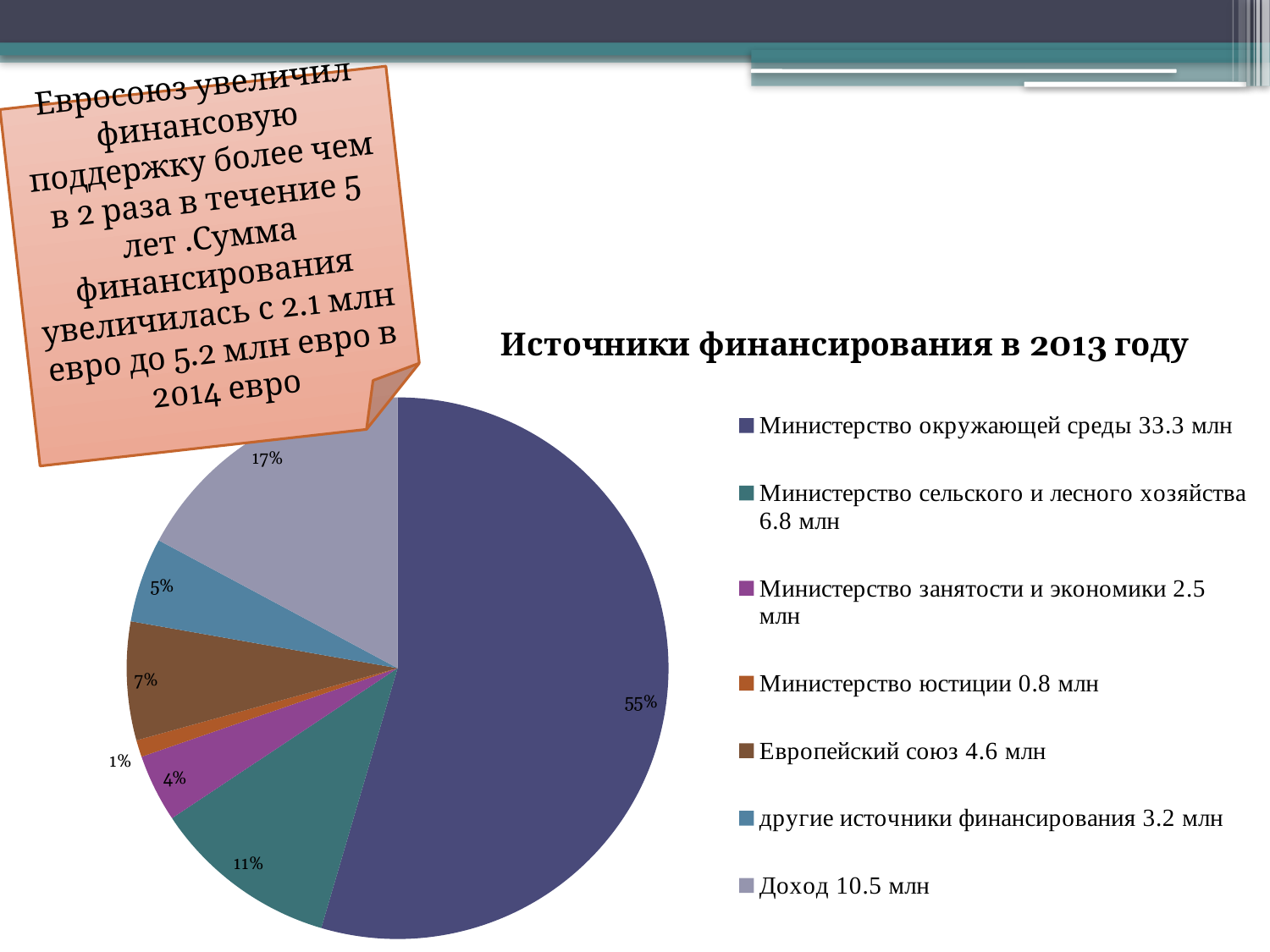

Евросоюз увеличил финансовую поддержку более чем в 2 раза в течение 5 лет .Сумма финансирования увеличилась с 2.1 млн евро до 5.2 млн евро в 2014 евро

### Chart:

| Category | Источники финансирования в 2013 году |
|---|---|
| Министерство окружающей среды 33.3 млн  | 0.54 |
| Министерство сельского и лесного хозяйства 6.8 млн | 0.11000000000000013 |
| Министерство занятости и экономики 2.5 млн | 0.04000000000000009 |
| Министерство юстиции 0.8 млн | 0.010000000000000024 |
| Европейский союз 4.6 млн | 0.07000000000000003 |
| другие источники финансирования 3.2 млн | 0.0500000000000001 |
| Доход 10.5 млн | 0.17 |